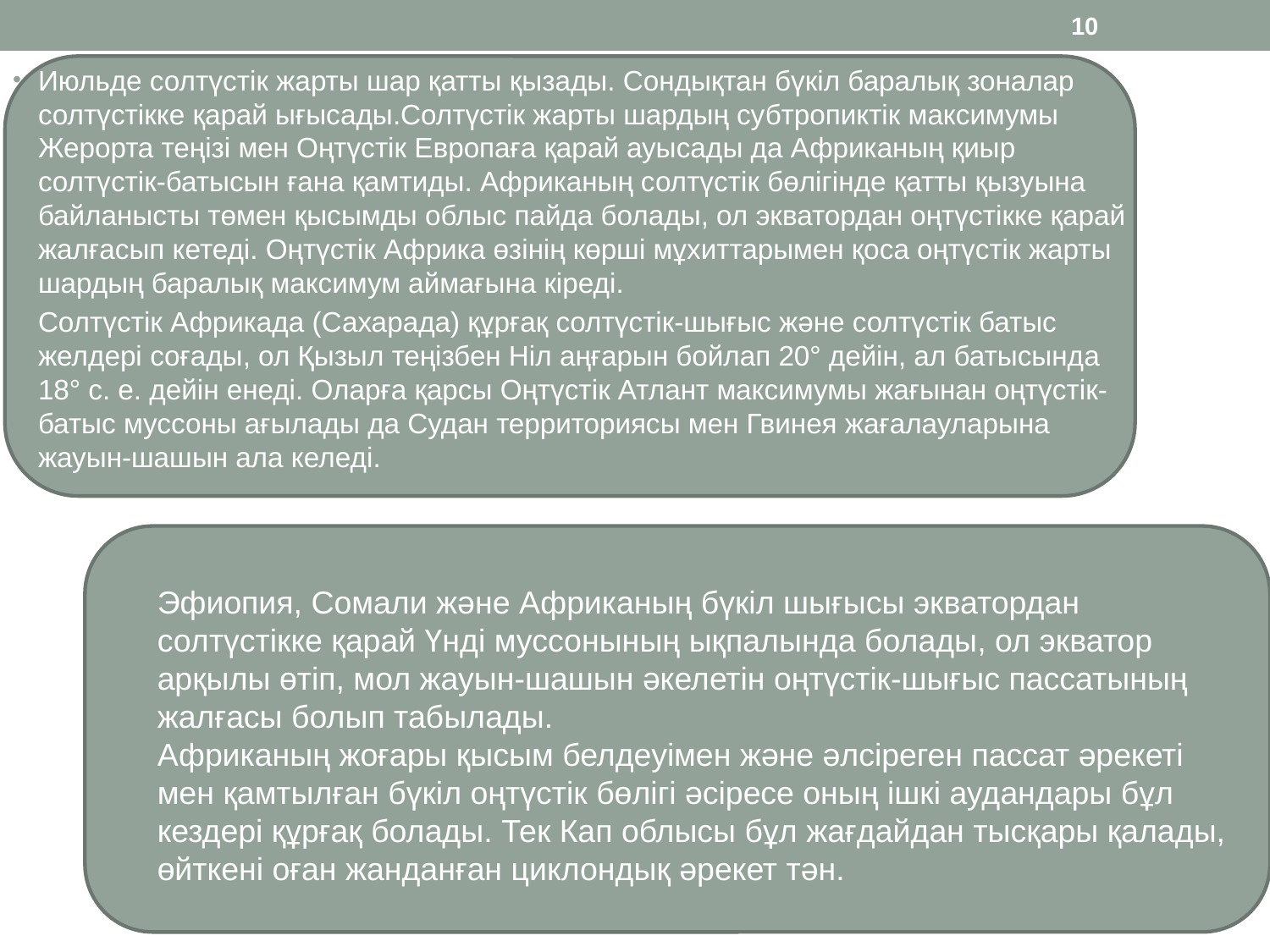

10
Июльде солтүстік жарты шар қатты қызады. Сондықтан бүкіл баралық зоналар солтүстікке қарай ығысады.Солтүстік жарты шардың субтропиктік максимумы Жерорта теңізі мен Оңтүстік Европаға қарай ауысады да Африканың қиыр солтүстік-батысын ғана қамтиды. Африканың солтүстік бөлігінде қатты қызуына байланысты төмен қысымды облыс пайда болады, ол экватордан оңтүстікке қарай жалғасып кетеді. Оңтүстік Африка өзінің көрші мұхиттарымен қоса оңтүстік жарты шардың баралық максимум аймағына кіреді.
Солтүстік Африкада (Сахарада) құрғақ солтүстік-шығыс және солтүстік батыс желдері соғады, ол Қызыл теңізбен Ніл аңғарын бойлап 20° дейін, ал батысында 18° с. е. дейін енеді. Оларға қарсы Оңтүстік Атлант максимумы жағынан оңтүстік-батыс муссоны ағылады да Судан территориясы мен Гвинея жағалауларына жауын-шашын ала келеді.

Эфиопия, Сомали және Африканың бүкіл шығысы экватордан солтүстікке қарай Үнді муссонының ықпалында болады, ол экватор арқылы өтіп, мол жауын-шашын әкелетін оңтүстік-шығыс пассатының жалғасы болып табылады.
Африканың жоғары қысым белдеуімен және әлсіреген пассат әрекеті мен қамтылған бүкіл оңтүстік бөлігі әсіресе оның ішкі аудандары бұл кездері құрғақ болады. Тек Кап облысы бұл жағдайдан тысқары қалады, өйткені оған жанданған циклондық әрекет тән.